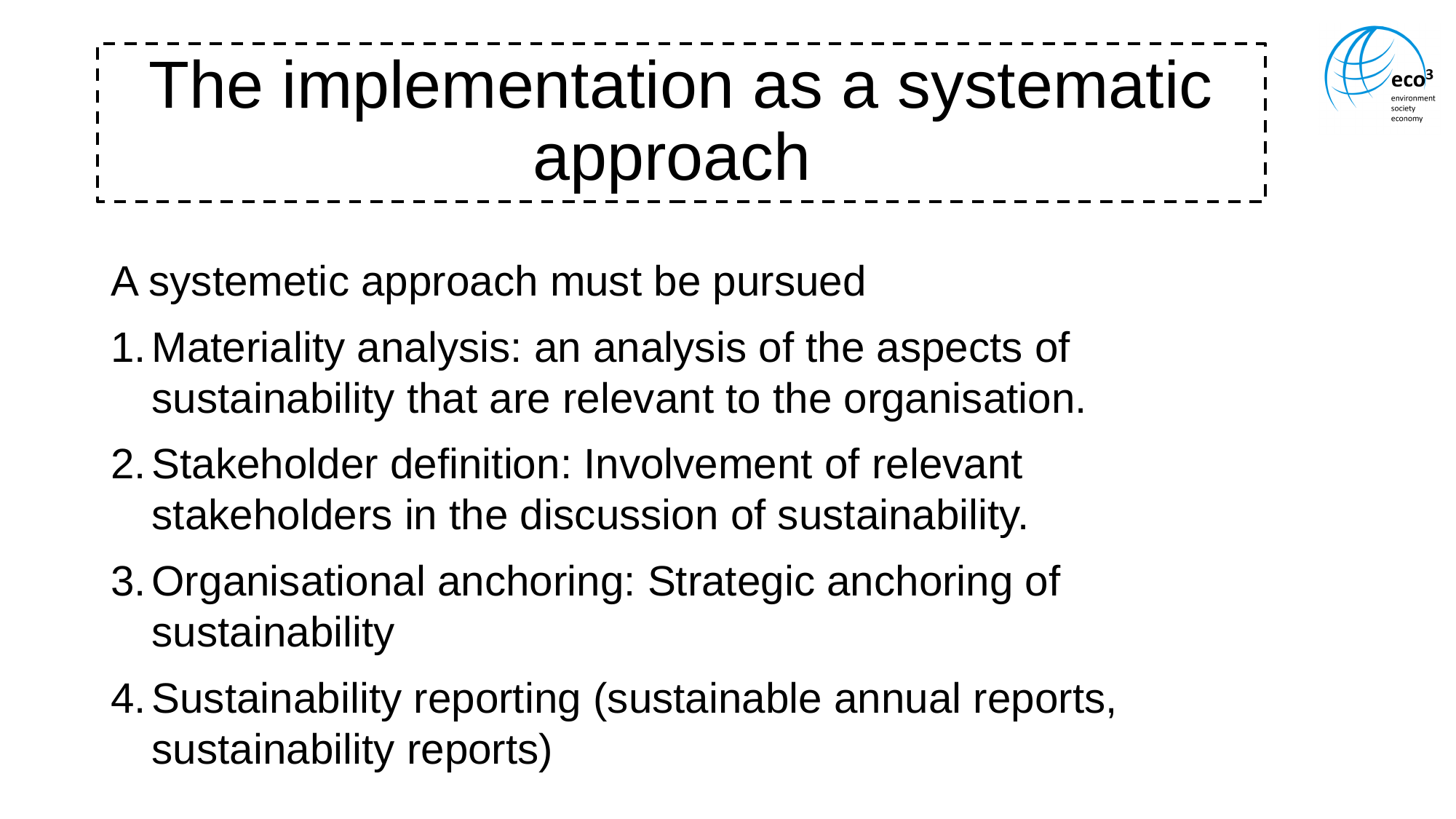

# The implementation as a systematic approach
A systemetic approach must be pursued
Materiality analysis: an analysis of the aspects of sustainability that are relevant to the organisation.
Stakeholder definition: Involvement of relevant stakeholders in the discussion of sustainability.
Organisational anchoring: Strategic anchoring of sustainability
Sustainability reporting (sustainable annual reports, sustainability reports)